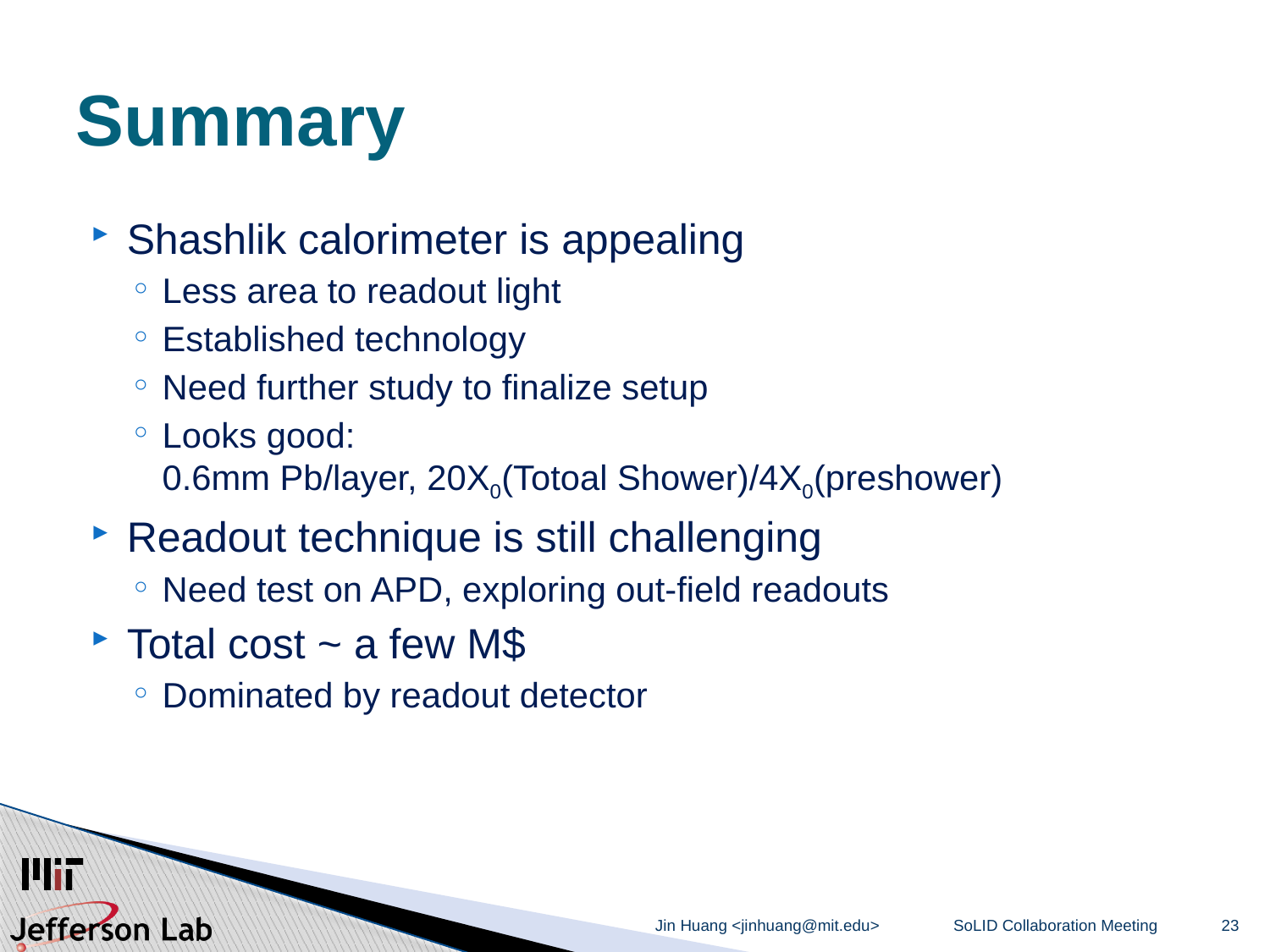

# Summary
Shashlik calorimeter is appealing
Less area to readout light
Established technology
Need further study to finalize setup
Looks good:
0.6mm Pb/layer, 20X0(Totoal Shower)/4X0(preshower)
Readout technique is still challenging
Need test on APD, exploring out-field readouts
Total cost ~ a few M$
Dominated by readout detector

Jin Huang <jinhuang@mit.edu>
SoLID Collaboration Meeting
23